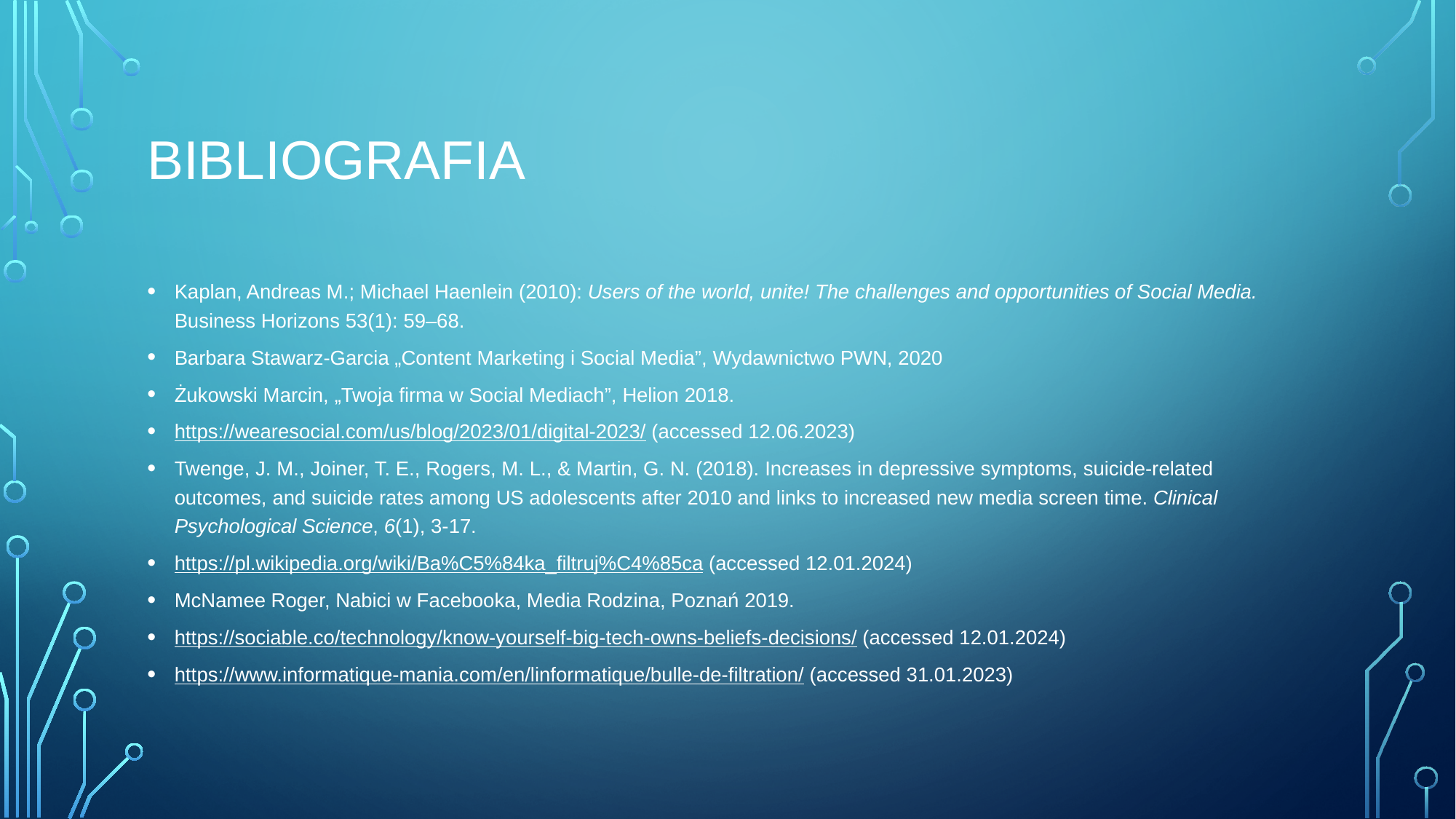

# Bibliografia
Kaplan, Andreas M.; Michael Haenlein (2010): Users of the world, unite! The challenges and opportunities of Social Media. Business Horizons 53(1): 59–68.
Barbara Stawarz-Garcia „Content Marketing i Social Media”, Wydawnictwo PWN, 2020
Żukowski Marcin, „Twoja firma w Social Mediach”, Helion 2018.
https://wearesocial.com/us/blog/2023/01/digital-2023/ (accessed 12.06.2023)
Twenge, J. M., Joiner, T. E., Rogers, M. L., & Martin, G. N. (2018). Increases in depressive symptoms, suicide-related outcomes, and suicide rates among US adolescents after 2010 and links to increased new media screen time. Clinical Psychological Science, 6(1), 3-17.
https://pl.wikipedia.org/wiki/Ba%C5%84ka_filtruj%C4%85ca (accessed 12.01.2024)
McNamee Roger, Nabici w Facebooka, Media Rodzina, Poznań 2019.
https://sociable.co/technology/know-yourself-big-tech-owns-beliefs-decisions/ (accessed 12.01.2024)
https://www.informatique-mania.com/en/linformatique/bulle-de-filtration/ (accessed 31.01.2023)